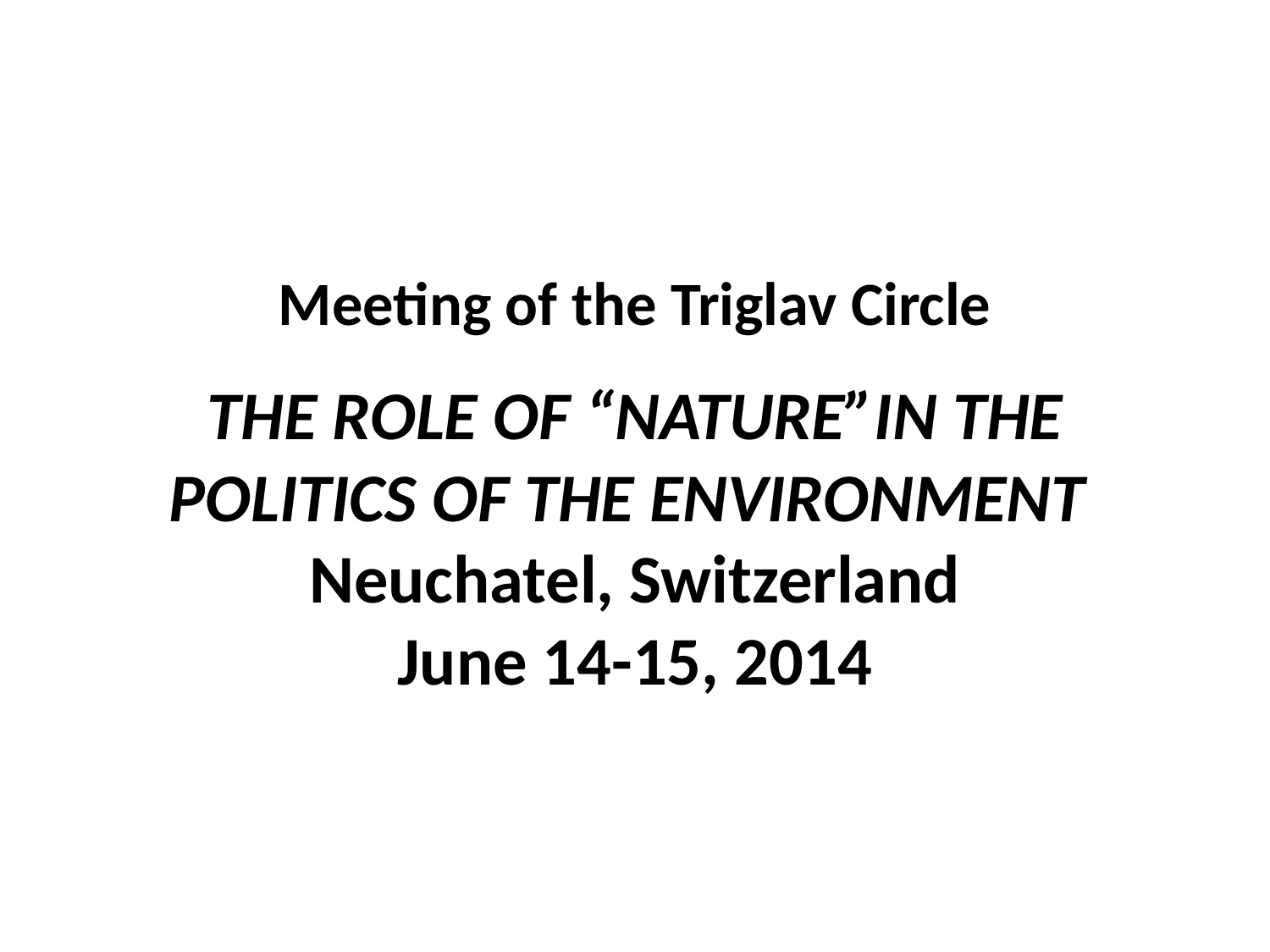

# Meeting of the Triglav Circle THE ROLE OF “NATURE”IN THE POLITICS OF THE ENVIRONMENT Neuchatel, Switzerland June 14-15, 2014